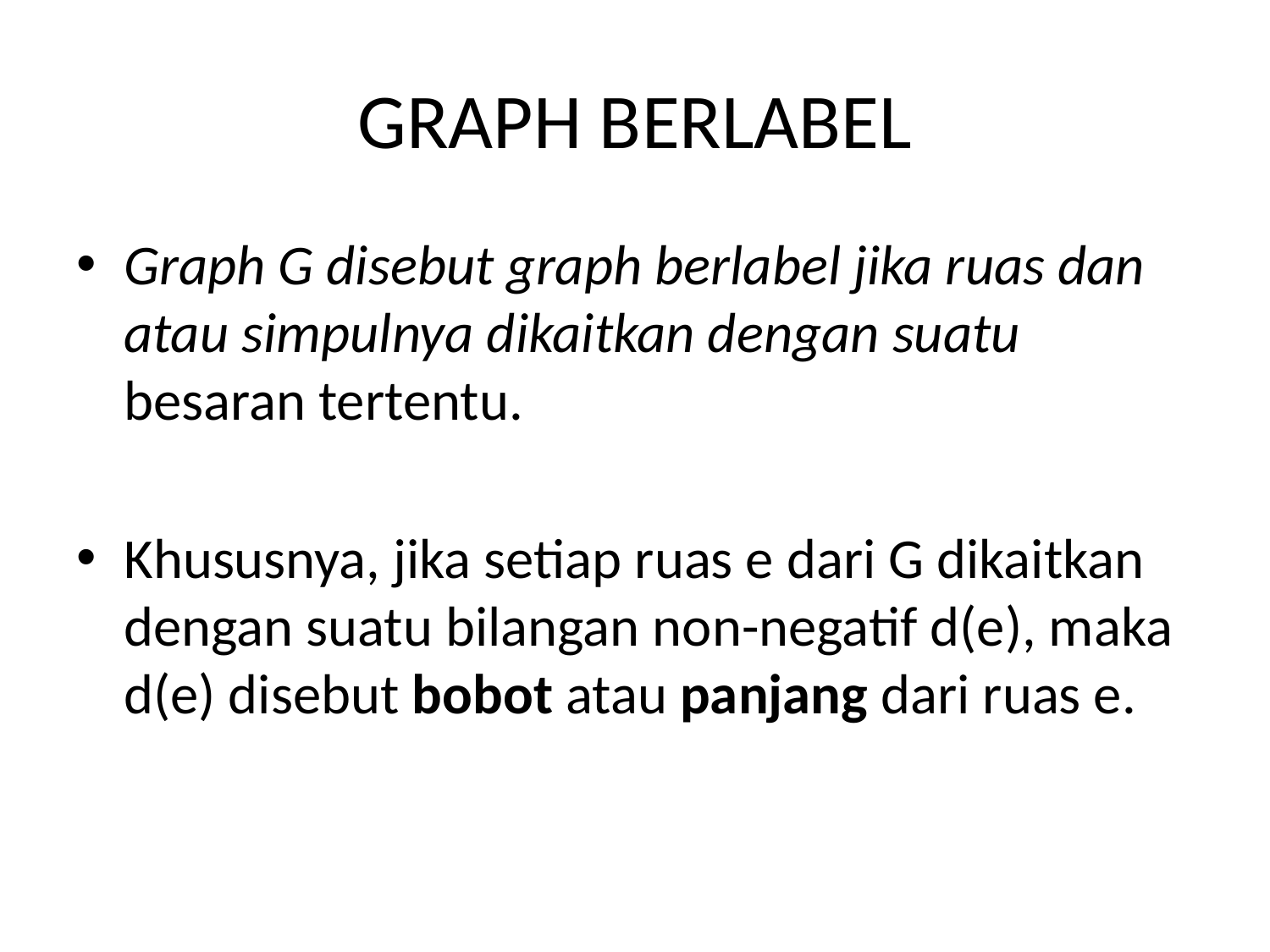

# GRAPH BERLABEL
Graph G disebut graph berlabel jika ruas dan atau simpulnya dikaitkan dengan suatu besaran tertentu.

Khususnya, jika setiap ruas e dari G dikaitkan dengan suatu bilangan non-negatif d(e), maka d(e) disebut bobot atau panjang dari ruas e.